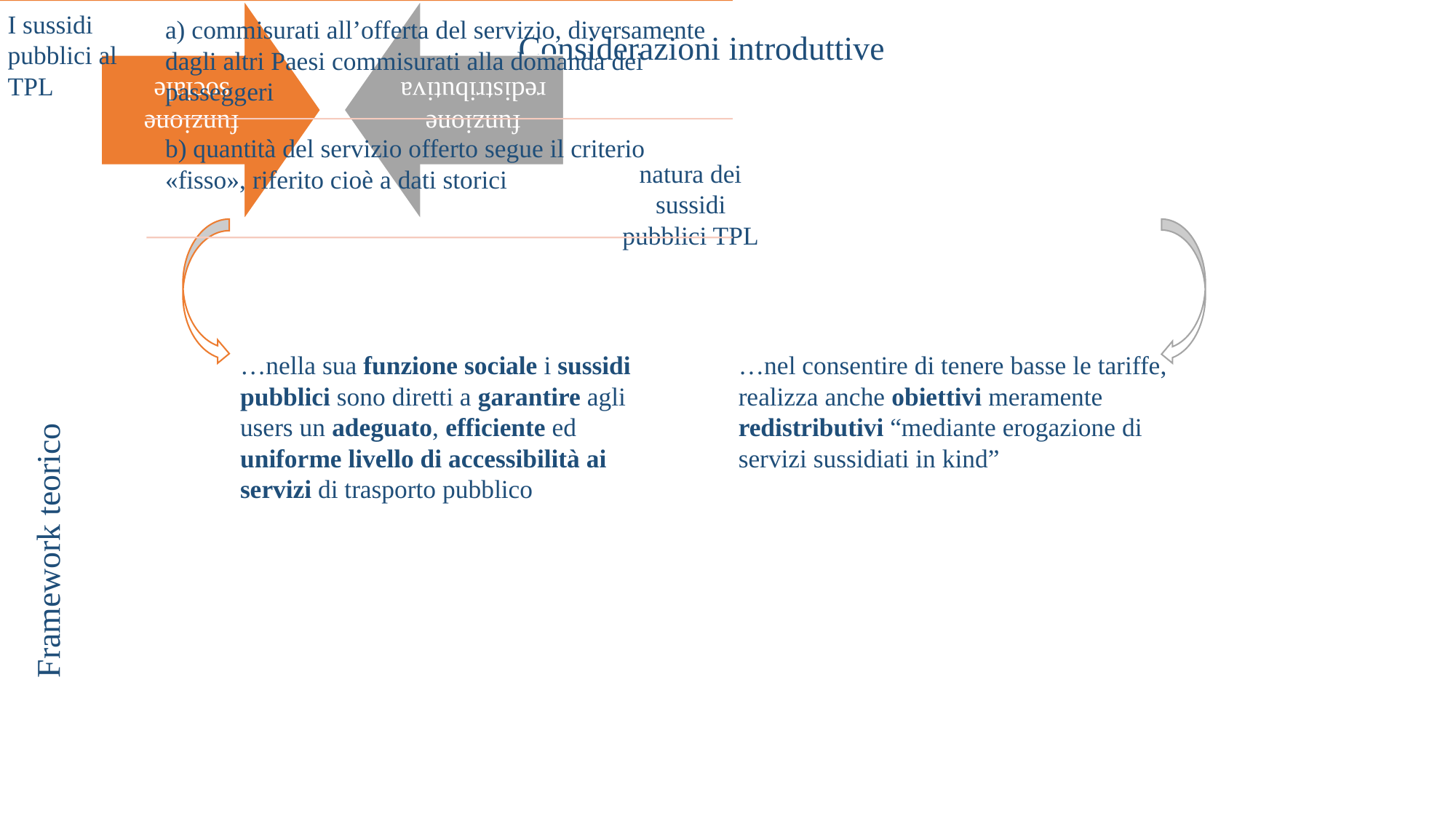

Considerazioni introduttive
funzione sociale
funzione redistributiva
natura dei sussidi pubblici TPL

…nella sua funzione sociale i sussidi pubblici sono diretti a garantire agli users un adeguato, efficiente ed uniforme livello di accessibilità ai servizi di trasporto pubblico
…nel consentire di tenere basse le tariffe, realizza anche obiettivi meramente redistributivi “mediante erogazione di servizi sussidiati in kind”
Framework teorico
I sussidi  pubblici al TPL
a) commisurati all’offerta del servizio, diversamente dagli altri Paesi commisurati alla domanda dei passeggeri
b) quantità del servizio offerto segue il criterio «fisso», riferito cioè a dati storici